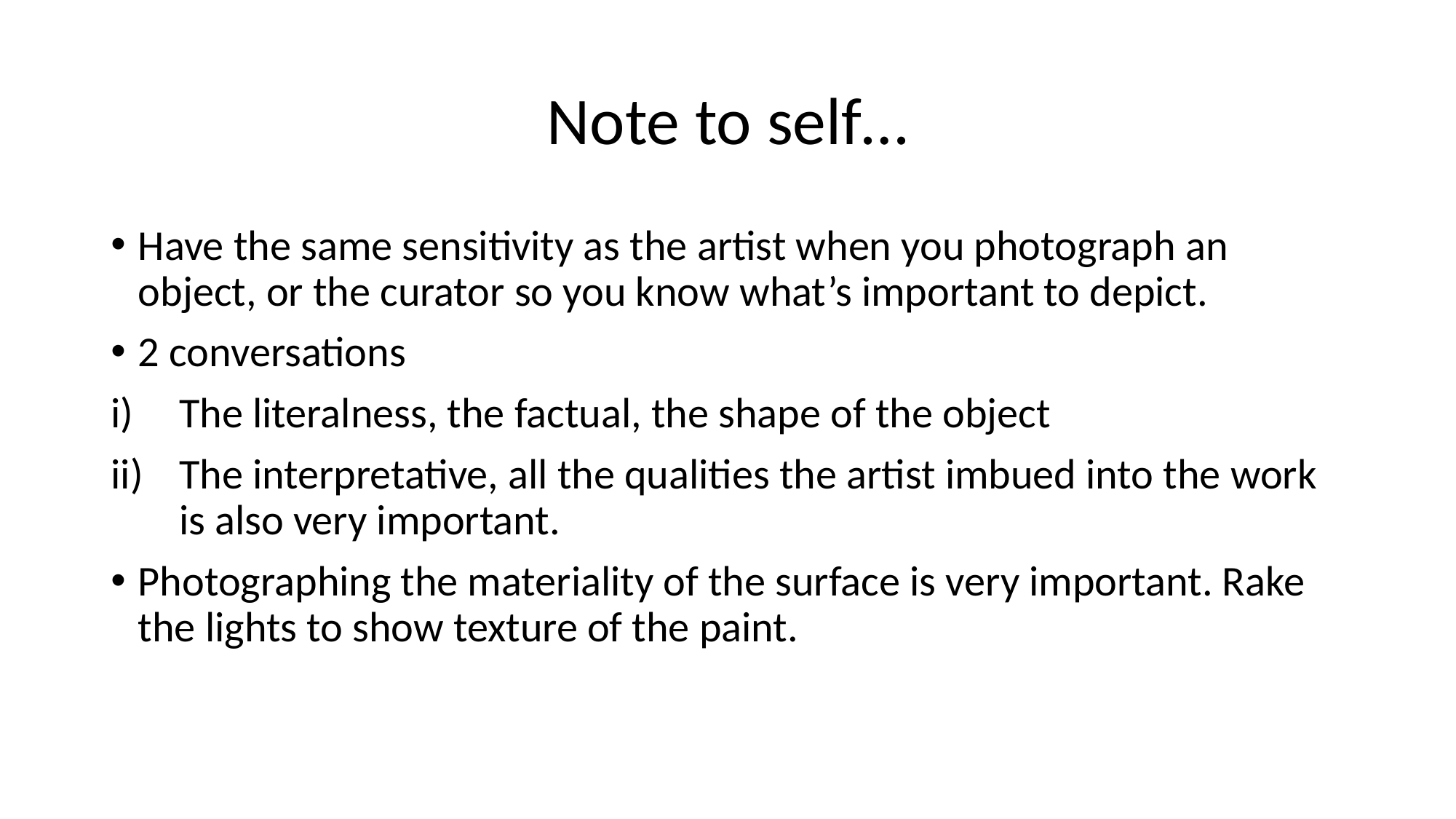

# Note to self…
Have the same sensitivity as the artist when you photograph an object, or the curator so you know what’s important to depict.
2 conversations
The literalness, the factual, the shape of the object
The interpretative, all the qualities the artist imbued into the work is also very important.
Photographing the materiality of the surface is very important. Rake the lights to show texture of the paint.